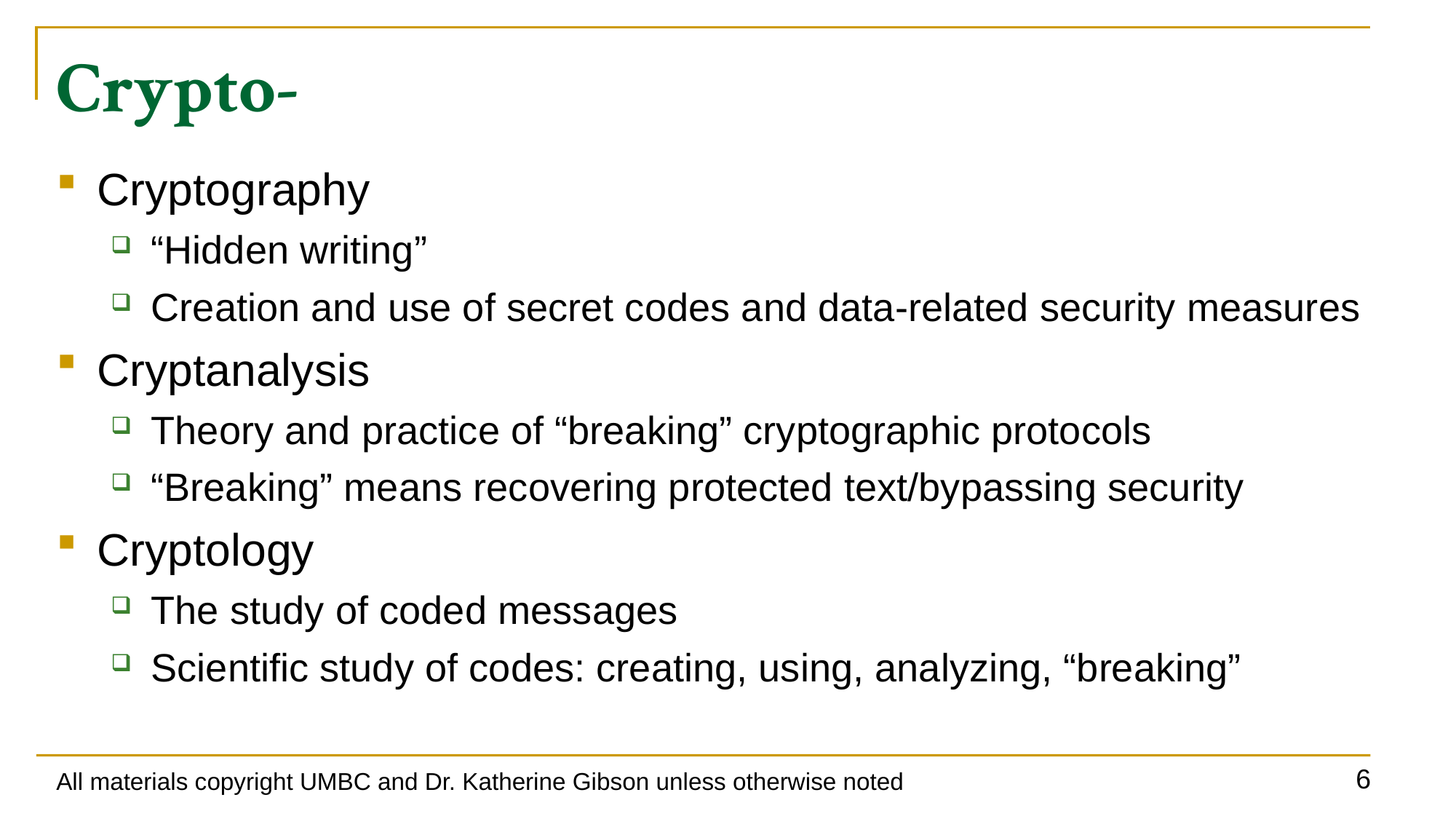

# Crypto-
Cryptography
“Hidden writing”
Creation and use of secret codes and data-related security measures
Cryptanalysis
Theory and practice of “breaking” cryptographic protocols
“Breaking” means recovering protected text/bypassing security
Cryptology
The study of coded messages
Scientific study of codes: creating, using, analyzing, “breaking”